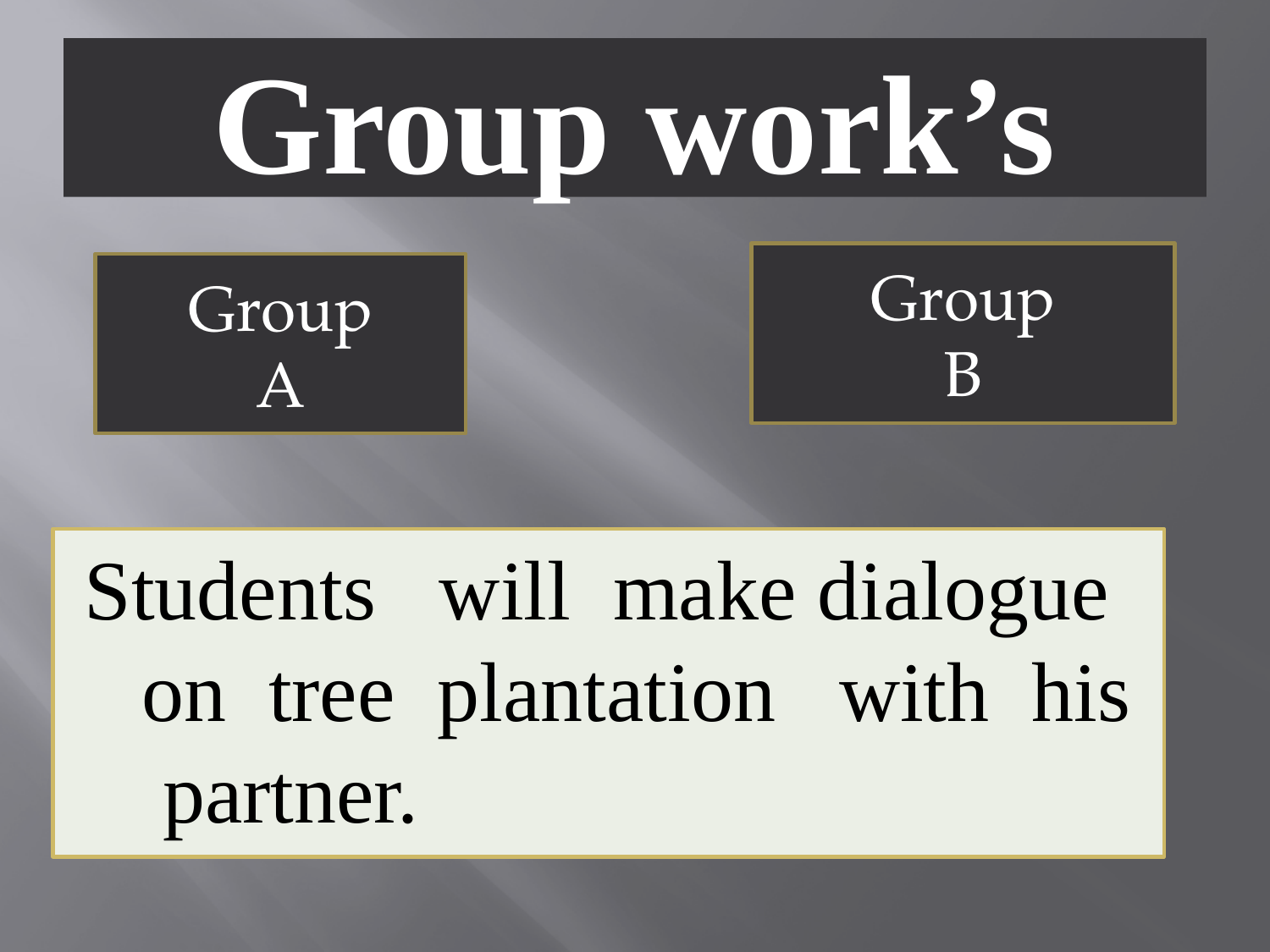

# Group work’s
Group
B
Group
A
Students   will  make dialogue  on  tree  plantation   with  his  partner.